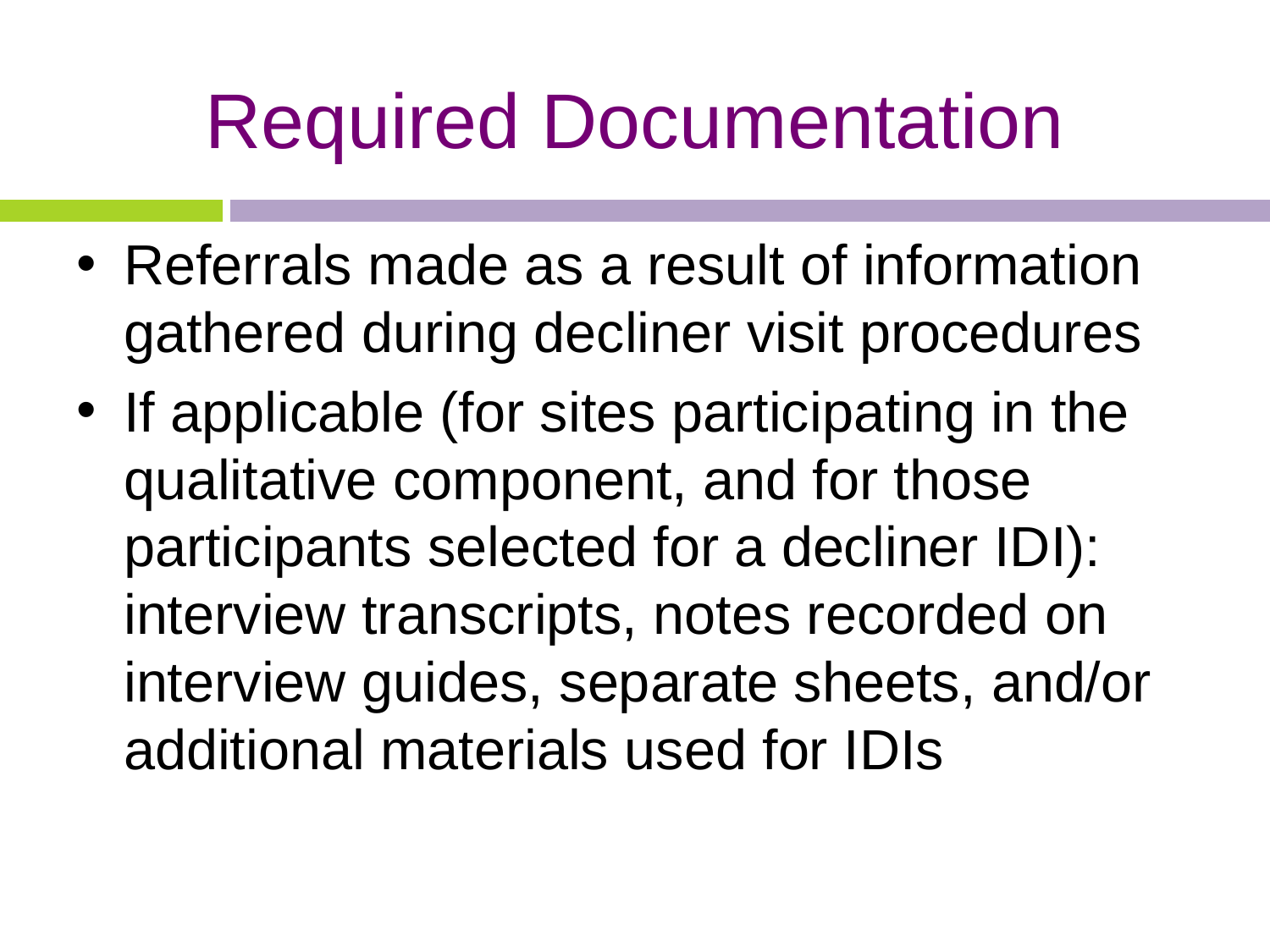

# Required Documentation
Referrals made as a result of information gathered during decliner visit procedures
If applicable (for sites participating in the qualitative component, and for those participants selected for a decliner IDI): interview transcripts, notes recorded on interview guides, separate sheets, and/or additional materials used for IDIs